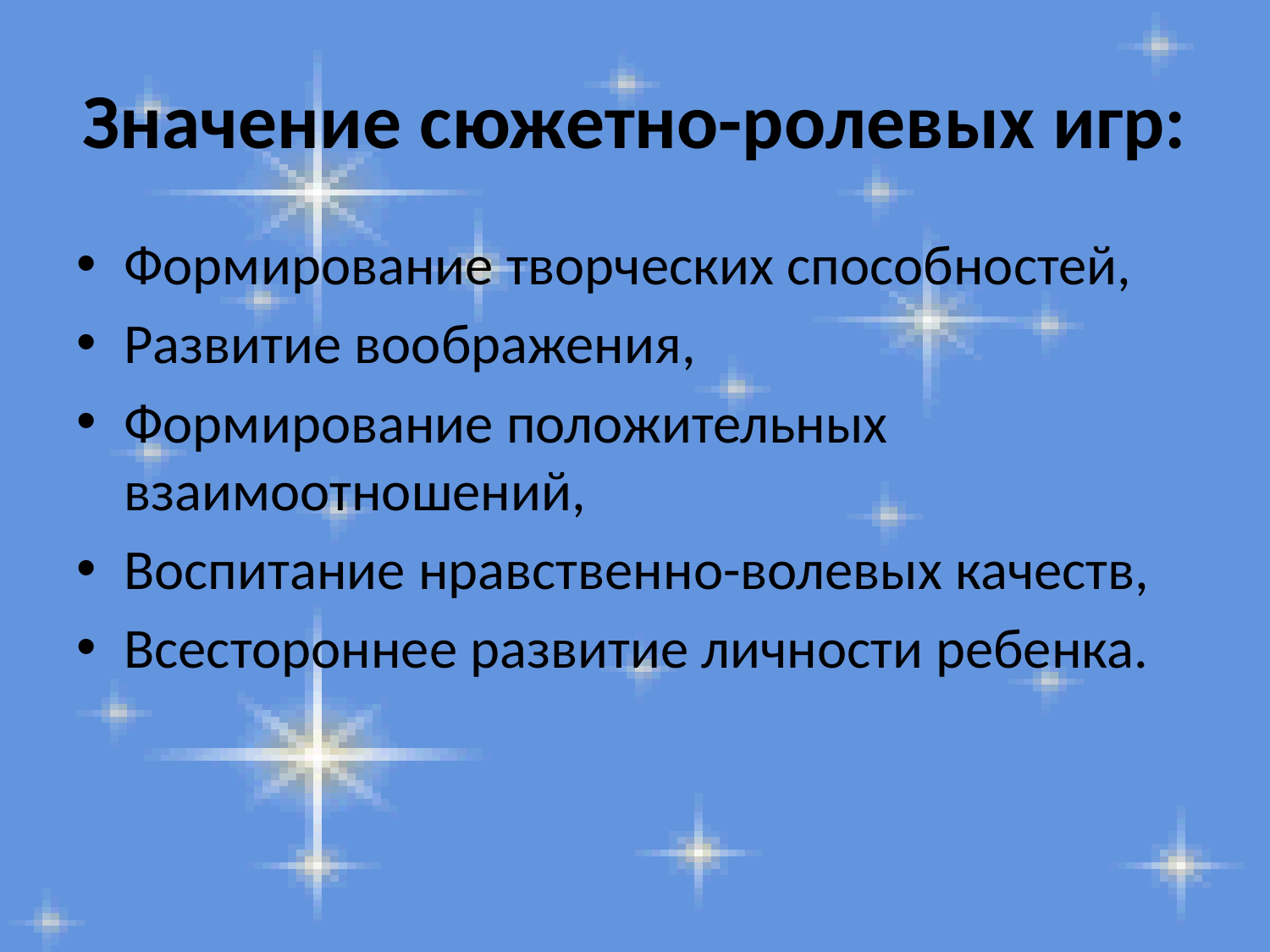

# Значение сюжетно-ролевых игр:
Формирование творческих способностей,
Развитие воображения,
Формирование положительных взаимоотношений,
Воспитание нравственно-волевых качеств,
Всестороннее развитие личности ребенка.